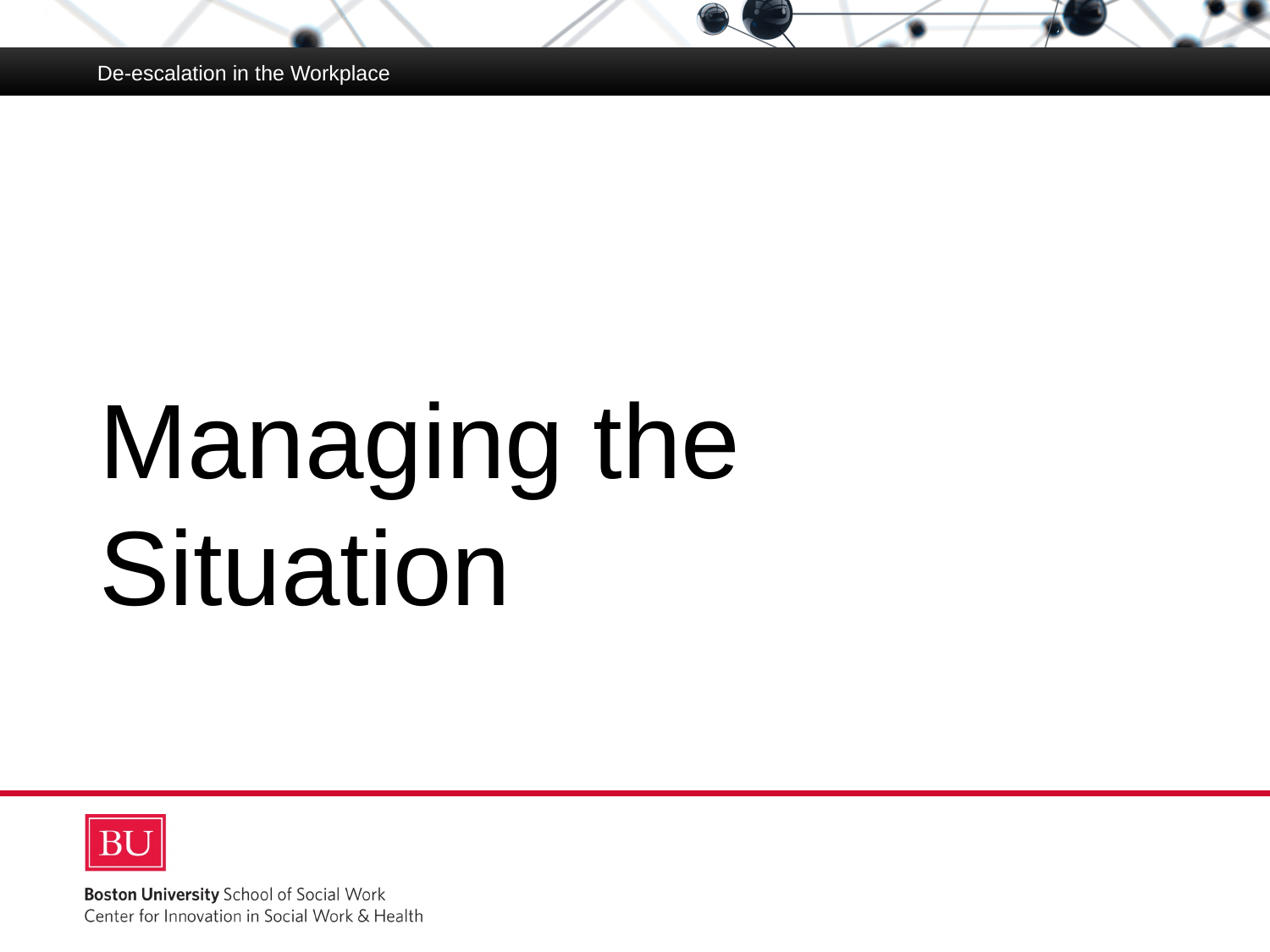

De-escalation in the Workplace
# Managing the Situation